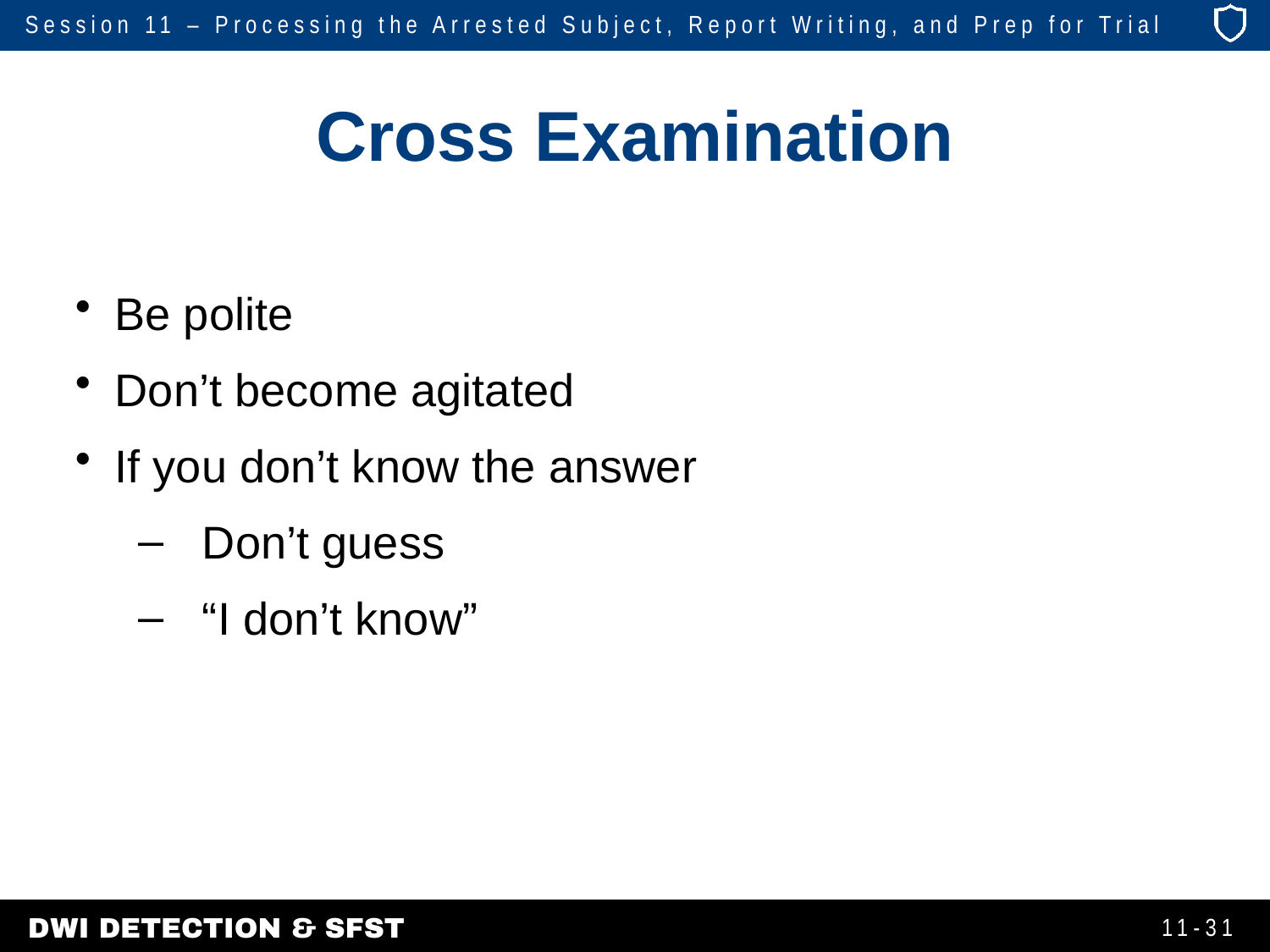

# Cross Examination
Be polite
Don’t become agitated
If you don’t know the answer
Don’t guess
“I don’t know”
11-31